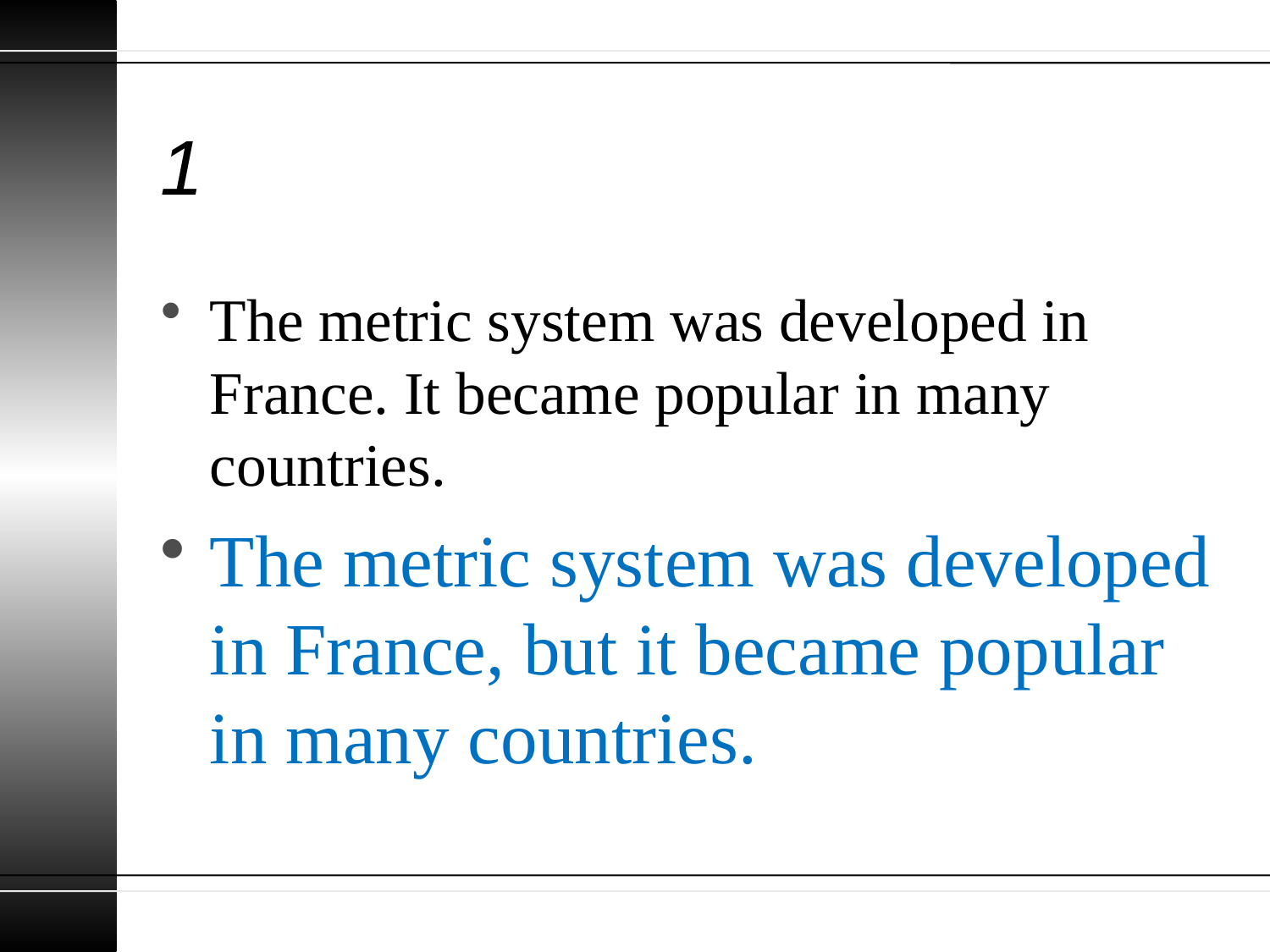

# 1
The metric system was developed in France. It became popular in many countries.
The metric system was developed in France, but it became popular in many countries.